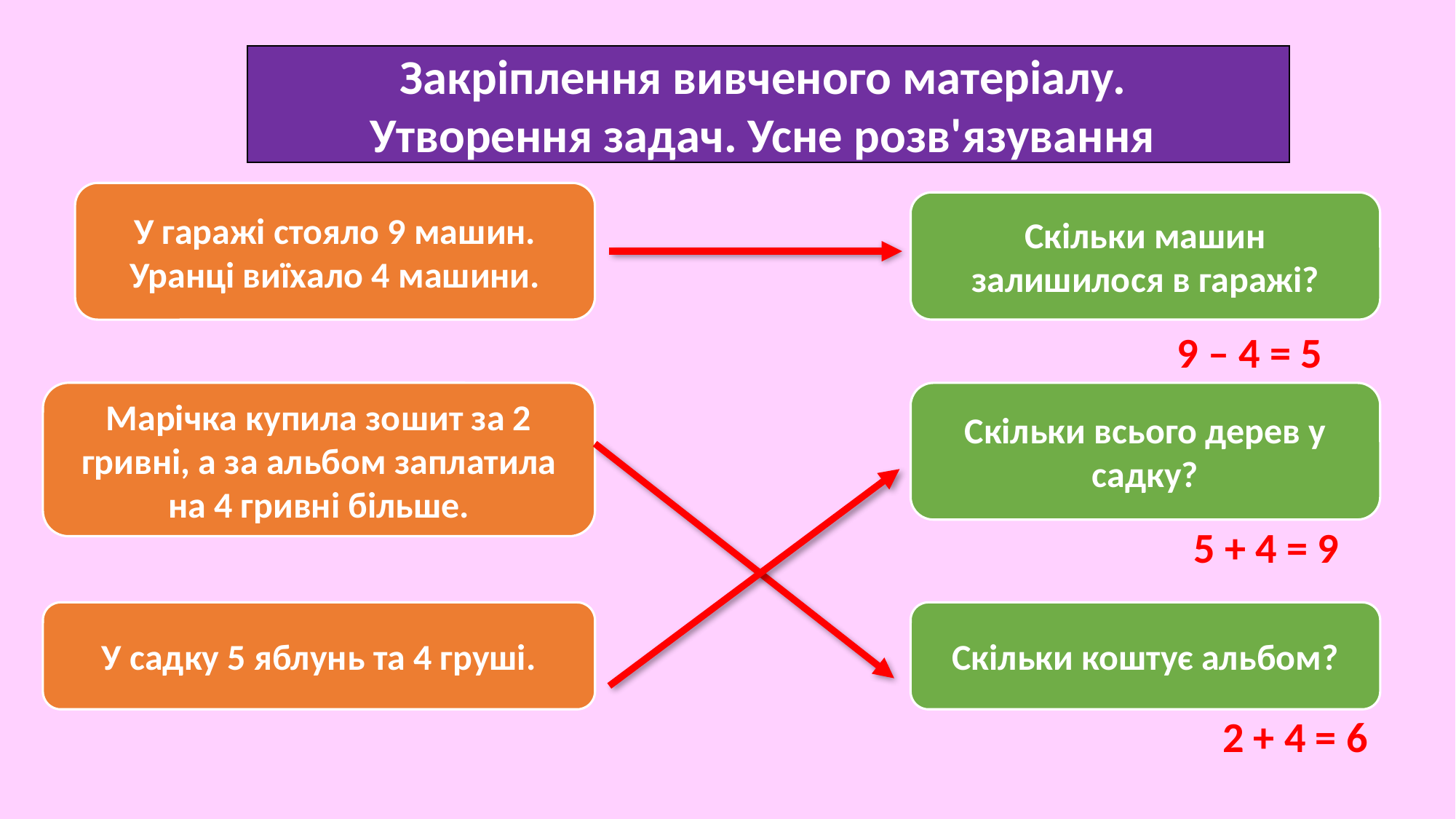

Закріплення вивченого матеріалу.
Утворення задач. Усне розв'язування
У гаражі стояло 9 машин.
Уранці виїхало 4 машини.
Скільки машин залишилося в гаражі?
9 – 4 = 5
Марічка купила зошит за 2 гривні, а за альбом заплатила на 4 гривні більше.
Скільки всього дерев у садку?
5 + 4 = 9
У садку 5 яблунь та 4 груші.
Скільки коштує альбом?
2 + 4 = 6